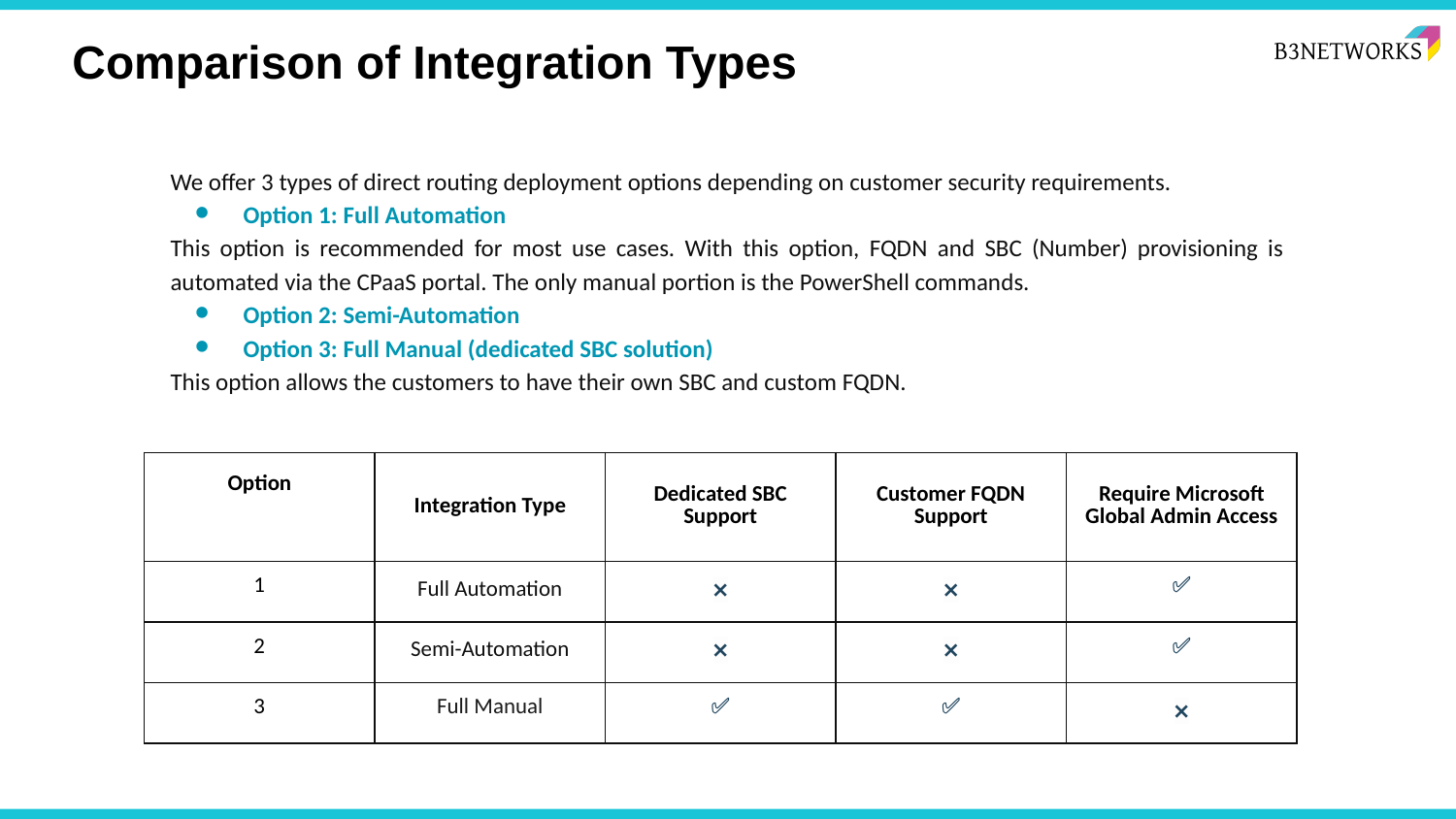

Comparison of Integration Types
We offer 3 types of direct routing deployment options depending on customer security requirements.
Option 1: Full Automation
This option is recommended for most use cases. With this option, FQDN and SBC (Number) provisioning is automated via the CPaaS portal. The only manual portion is the PowerShell commands.
Option 2: Semi-Automation
Option 3: Full Manual (dedicated SBC solution)
This option allows the customers to have their own SBC and custom FQDN.
| Option | Integration Type | Dedicated SBC Support | Customer FQDN Support | Require Microsoft Global Admin Access |
| --- | --- | --- | --- | --- |
| 1 | Full Automation | ❌ | ❌ | ✅ |
| 2 | Semi-Automation | ❌ | ❌ | ✅ |
| 3 | Full Manual | ✅ | ✅ | ❌ |